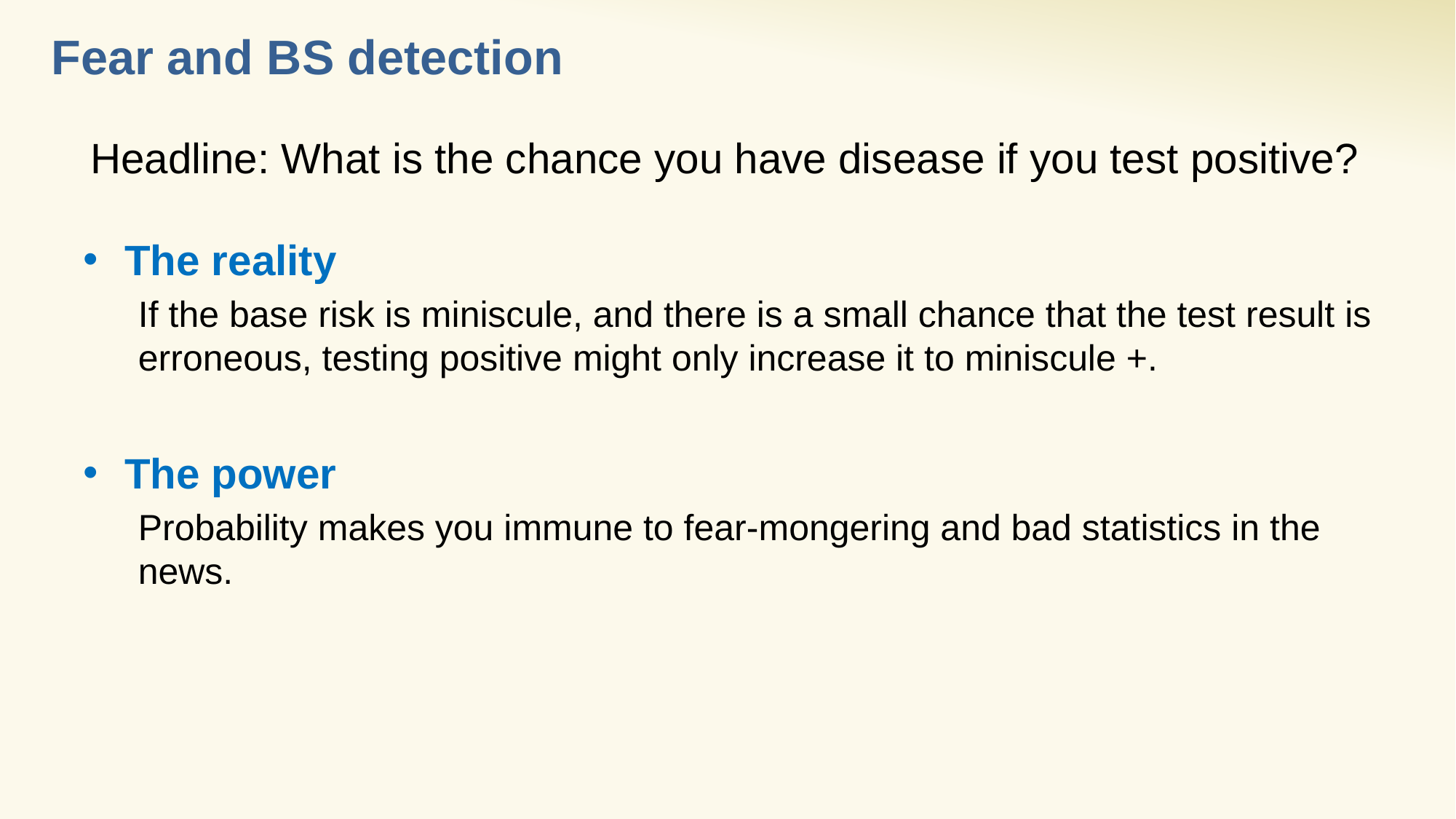

# Fear and BS detection
Headline: What is the chance you have disease if you test positive?

The reality
If the base risk is miniscule, and there is a small chance that the test result is erroneous, testing positive might only increase it to miniscule +.

The power
Probability makes you immune to fear-mongering and bad statistics in the news.